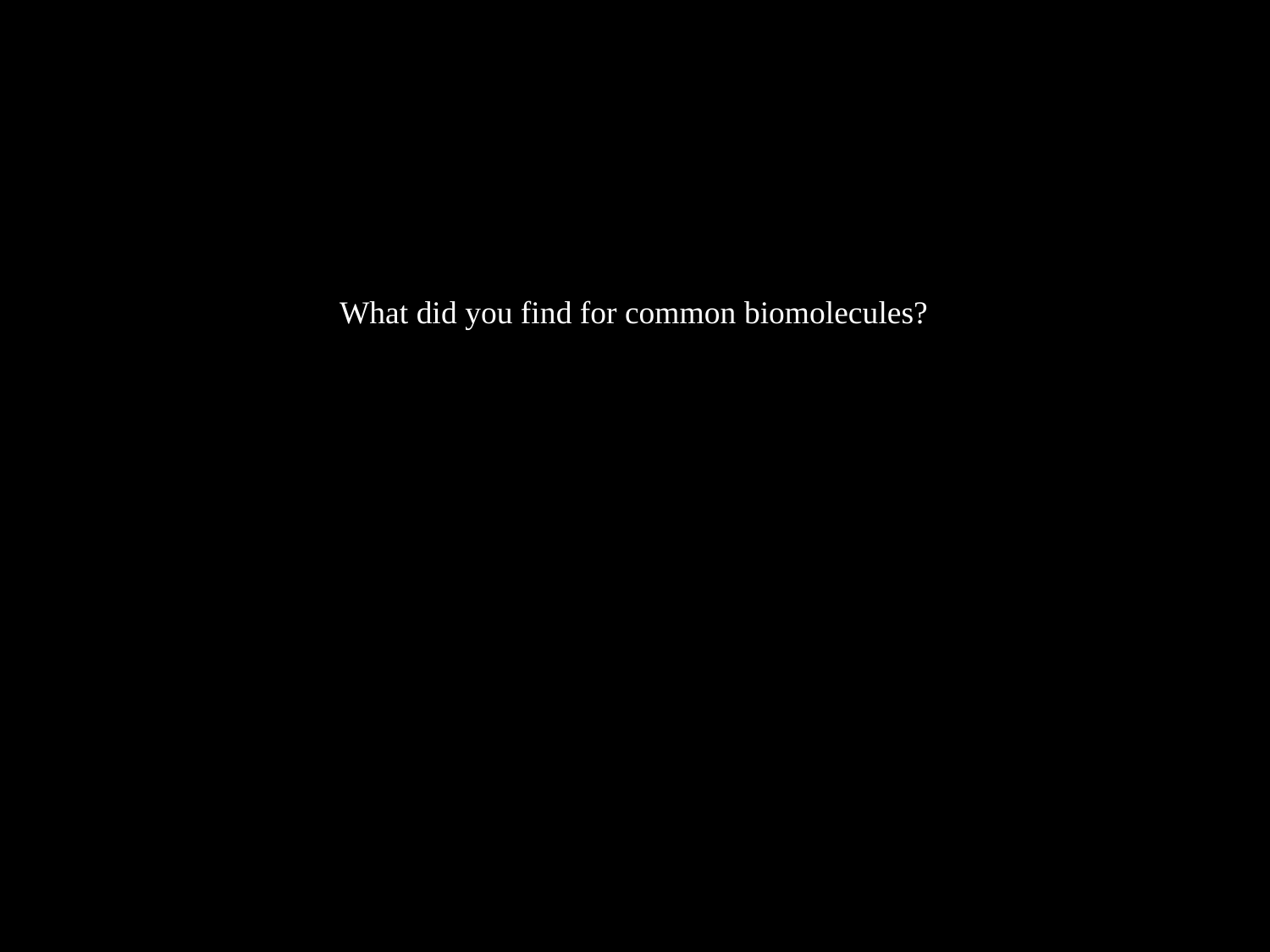

What did you find for common biomolecules?